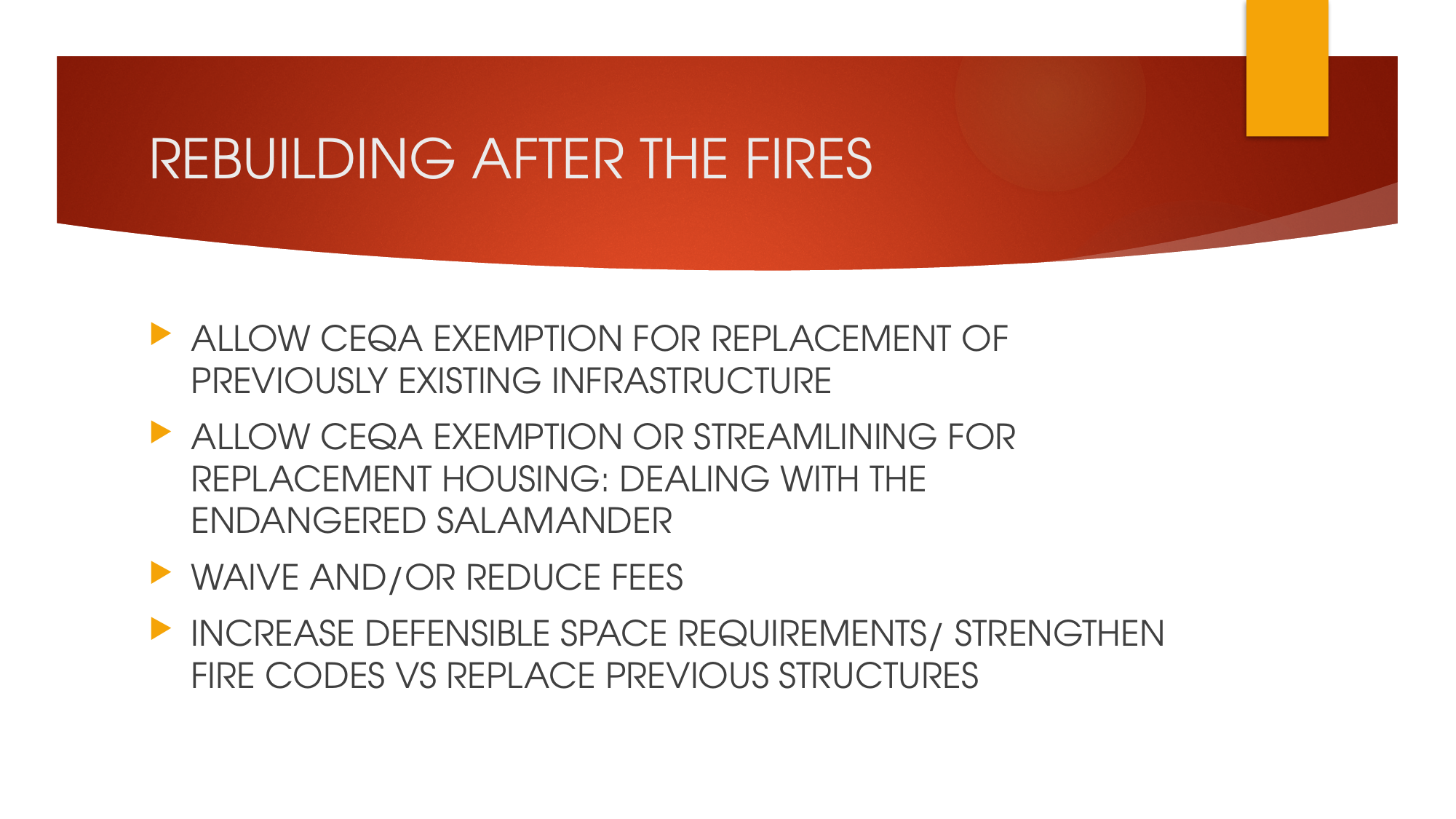

# REBUILDING AFTER THE FIRES
ALLOW CEQA EXEMPTION FOR REPLACEMENT OF PREVIOUSLY EXISTING INFRASTRUCTURE
ALLOW CEQA EXEMPTION OR STREAMLINING FOR REPLACEMENT HOUSING: DEALING WITH THE ENDANGERED SALAMANDER
WAIVE AND/OR REDUCE FEES
INCREASE DEFENSIBLE SPACE REQUIREMENTS/ STRENGTHEN FIRE CODES VS REPLACE PREVIOUS STRUCTURES